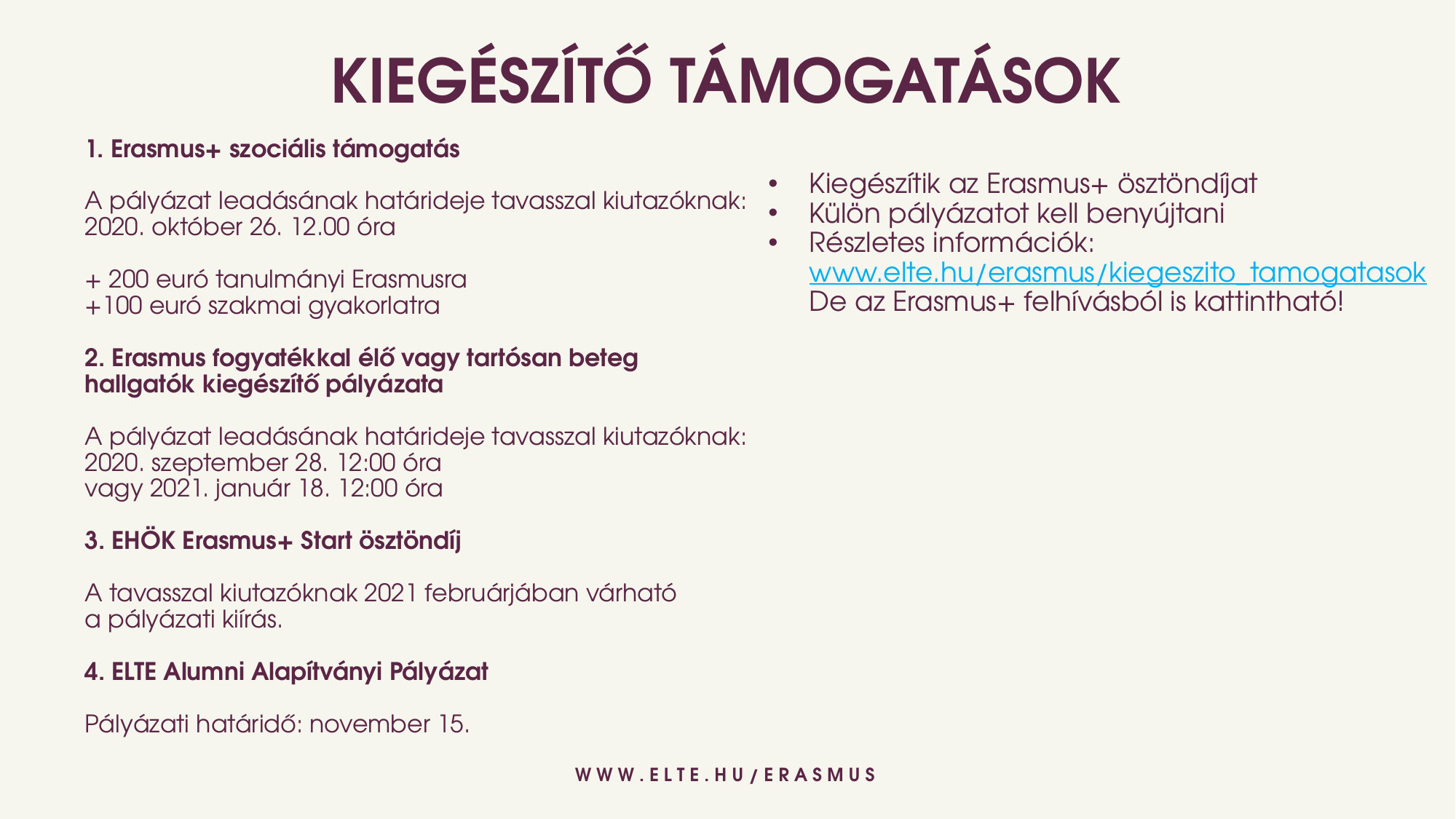

# KIEGÉSZÍTŐ TÁMOGATÁSOK

1. Erasmus+ szociális támogatás
A pályázat leadásának határideje tavasszal kiutazóknak: 2020. október 26. 12.00 óra
+ 200 euró tanulmányi Erasmusra
+100 euró szakmai gyakorlatra

2. Erasmus fogyatékkal élő vagy tartósan beteg hallgatók kiegészítő pályázata
A pályázat leadásának határideje tavasszal kiutazóknak: 2020. szeptember 28. 12:00 óra 
vagy 2021. január 18. 12:00 óra

3. EHÖK Erasmus+ Start ösztöndíj
A tavasszal kiutazóknak 2021 februárjában várható a pályázati kiírás.

4. ELTE Alumni Alapítványi Pályázat
Pályázati határidő: november 15.
Kiegészítik az Erasmus+ ösztöndíjat
Külön pályázatot kell benyújtani
Részletes információk:
www.elte.hu/erasmus/kiegeszito_tamogatasok
De az Erasmus+ felhívásból is kattintható!
w w w . e l t e . h u / e r a s m u s